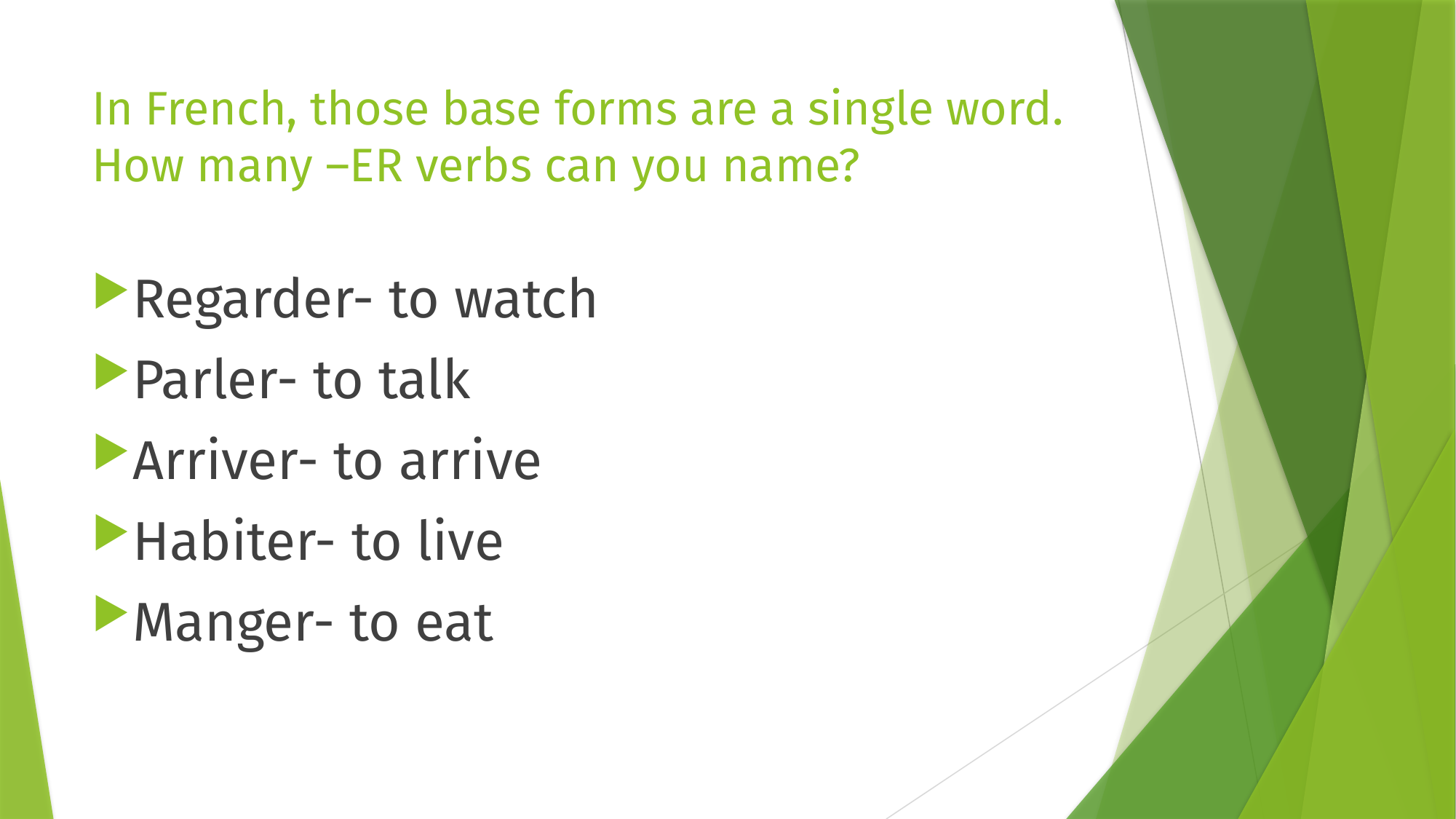

# In French, those base forms are a single word. How many –ER verbs can you name?
Regarder- to watch
Parler- to talk
Arriver- to arrive
Habiter- to live
Manger- to eat